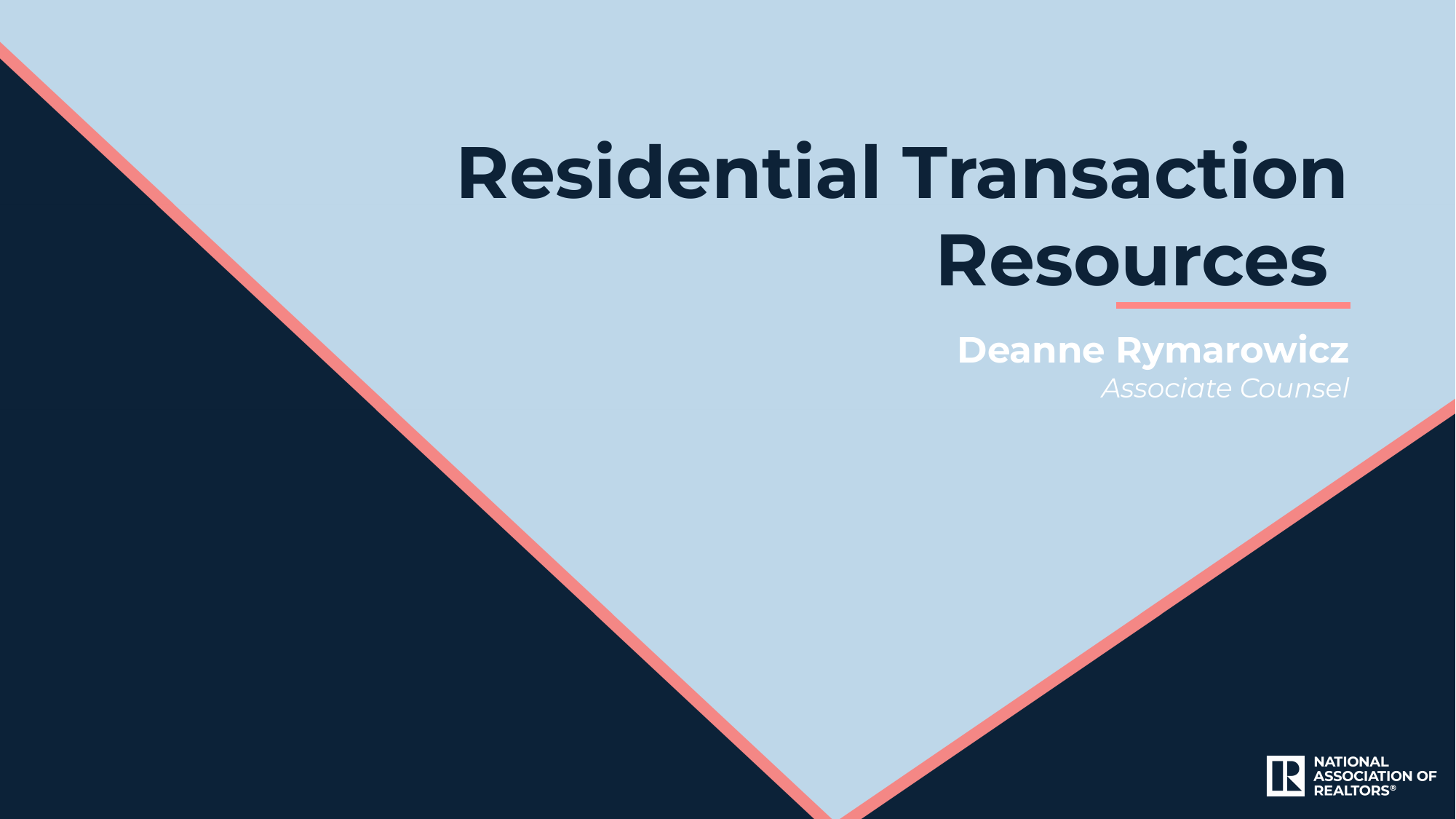

Residential Transaction Resources
Deanne Rymarowicz
Associate Counsel